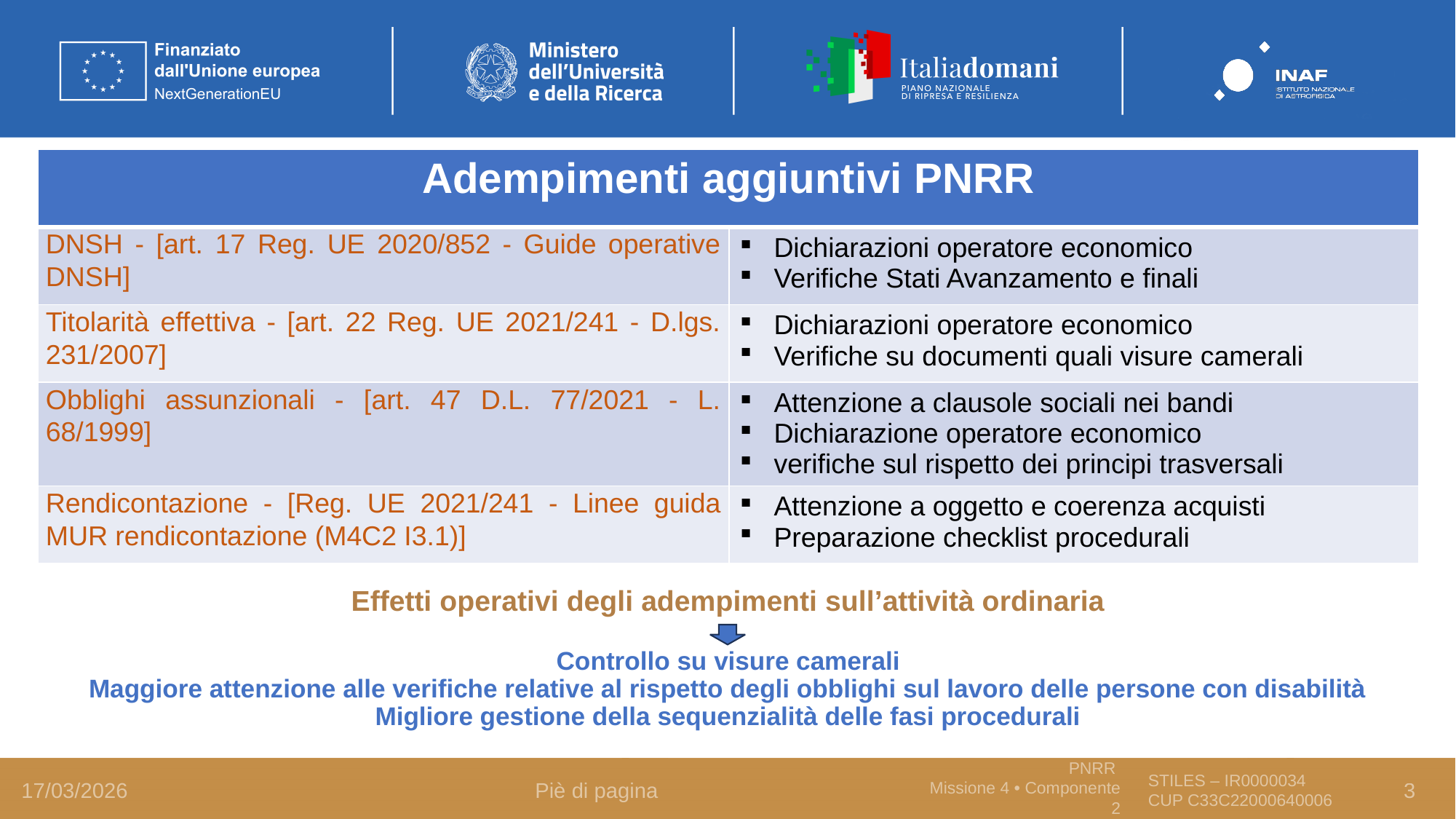

| Adempimenti aggiuntivi PNRR |  |
| --- | --- |
| DNSH - [art. 17 Reg. UE 2020/852 - Guide operative DNSH] | Dichiarazioni operatore economico Verifiche Stati Avanzamento e finali |
| Titolarità effettiva - [art. 22 Reg. UE 2021/241 - D.lgs. 231/2007] | Dichiarazioni operatore economico Verifiche su documenti quali visure camerali |
| Obblighi assunzionali - [art. 47 D.L. 77/2021 - L. 68/1999] | Attenzione a clausole sociali nei bandi Dichiarazione operatore economico verifiche sul rispetto dei principi trasversali |
| Rendicontazione - [Reg. UE 2021/241 - Linee guida MUR rendicontazione (M4C2 I3.1)] | Attenzione a oggetto e coerenza acquisti Preparazione checklist procedurali |
# Effetti operativi degli adempimenti sull’attività ordinaria Controllo su visure camerali Maggiore attenzione alle verifiche relative al rispetto degli obblighi sul lavoro delle persone con disabilità Migliore gestione della sequenzialità delle fasi procedurali

17/03/2026
Piè di pagina
3